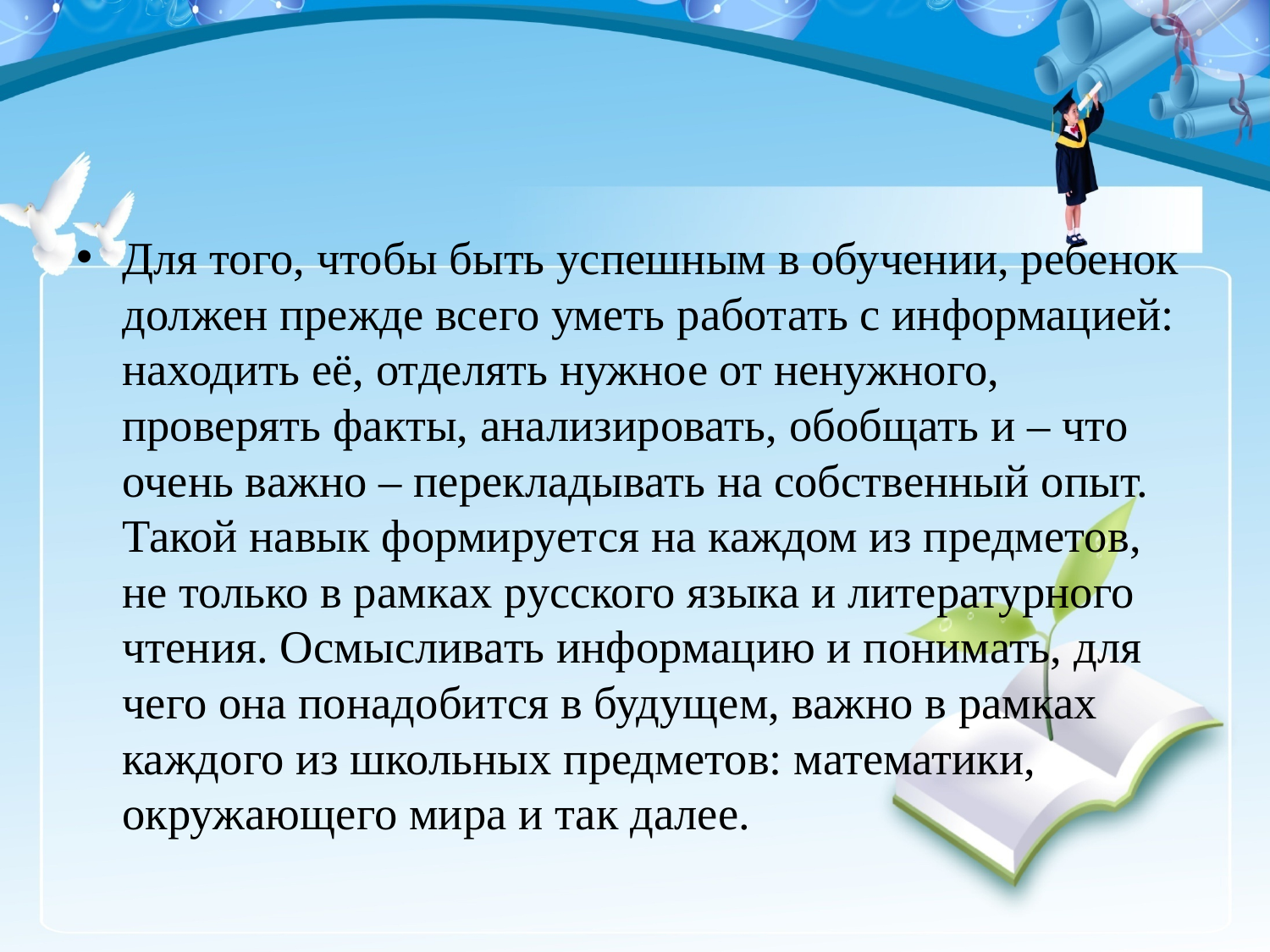

#
Для того, чтобы быть успешным в обучении, ребенок должен прежде всего уметь работать с информацией: находить её, отделять нужное от ненужного, проверять факты, анализировать, обобщать и – что очень важно – перекладывать на собственный опыт. Такой навык формируется на каждом из предметов, не только в рамках русского языка и литературного чтения. Осмысливать информацию и понимать, для чего она понадобится в будущем, важно в рамках каждого из школьных предметов: математики, окружающего мира и так далее.